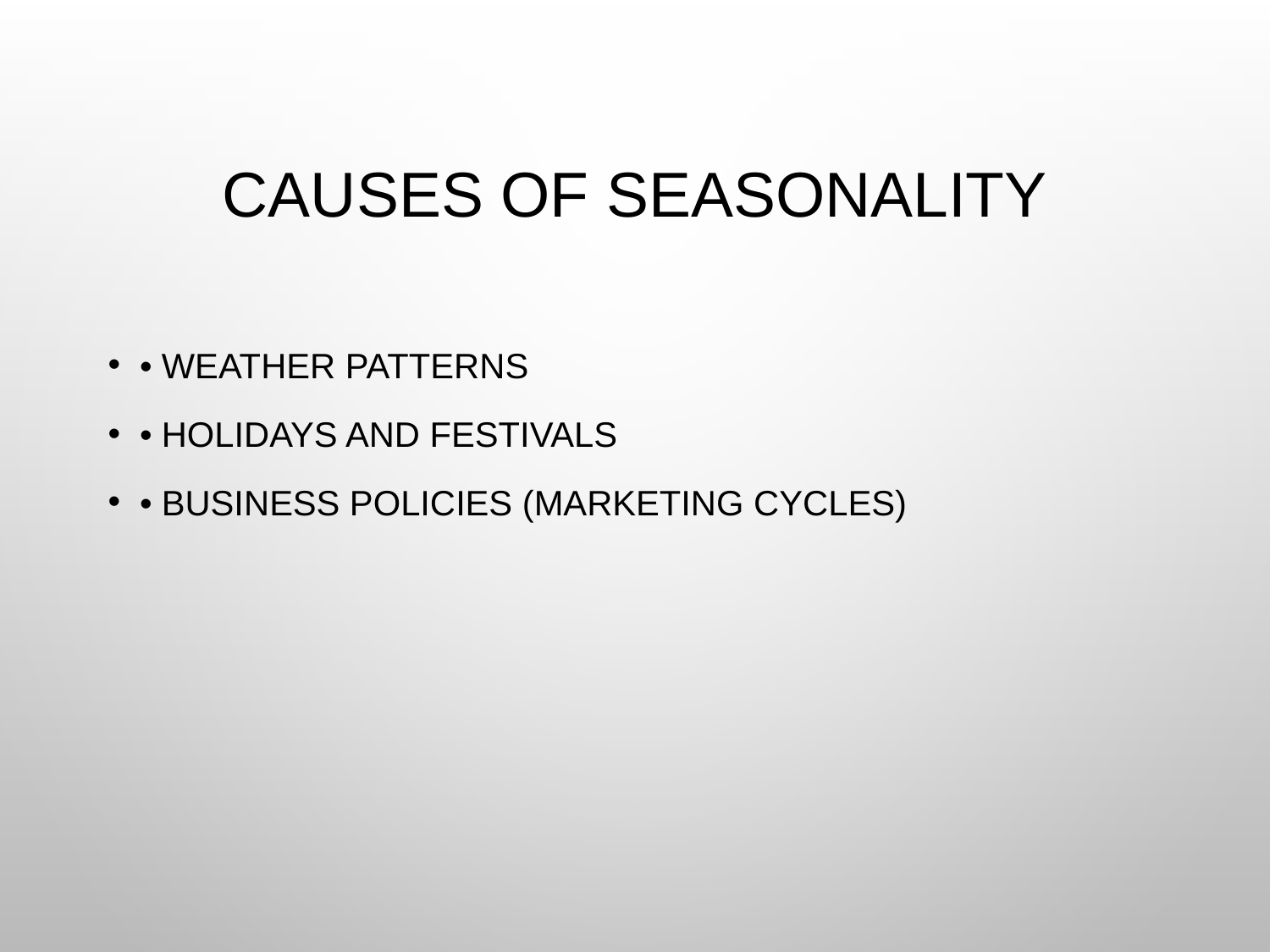

# Causes of Seasonality
• Weather patterns
• Holidays and festivals
• Business policies (marketing cycles)